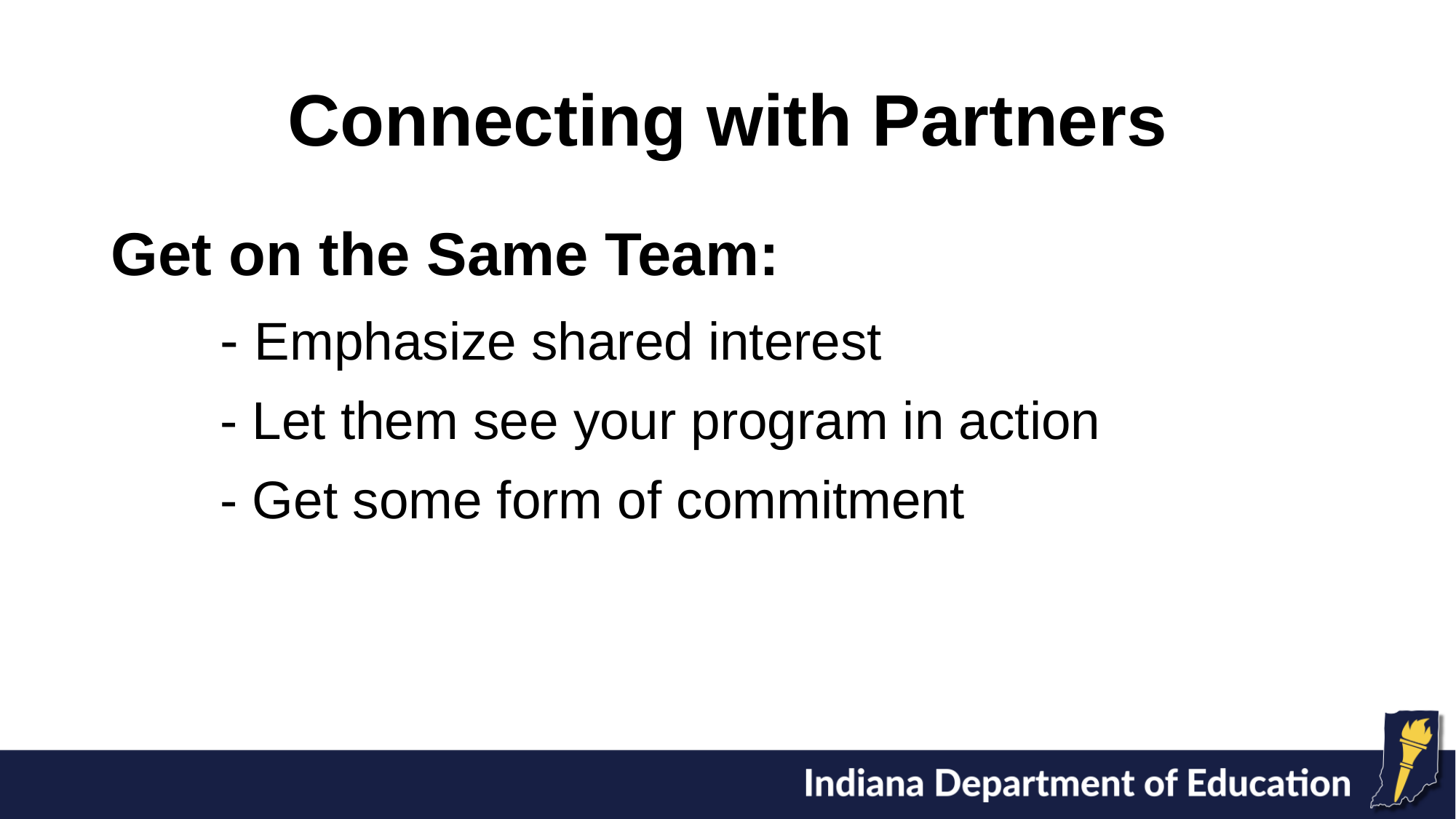

# Connecting with Partners
Get on the Same Team:
	- Emphasize shared interest
	- Let them see your program in action
	- Get some form of commitment